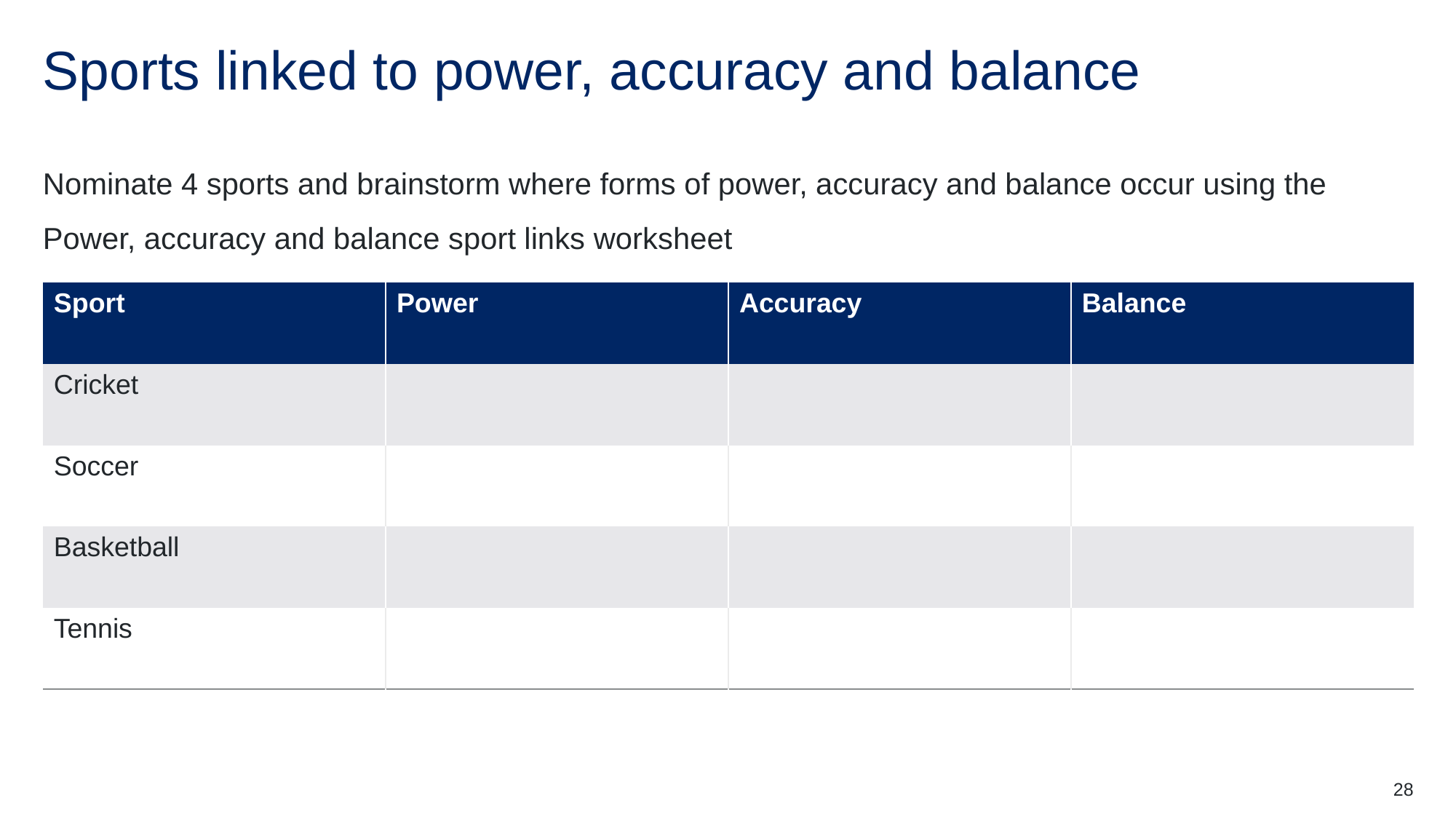

# Sports linked to power, accuracy and balance
Nominate 4 sports and brainstorm where forms of power, accuracy and balance occur using the Power, accuracy and balance sport links worksheet
| Sport | Power | Accuracy | Balance |
| --- | --- | --- | --- |
| Cricket |  |  |  |
| Soccer |  |  |  |
| Basketball |  |  |  |
| Tennis |  |  |  |
28